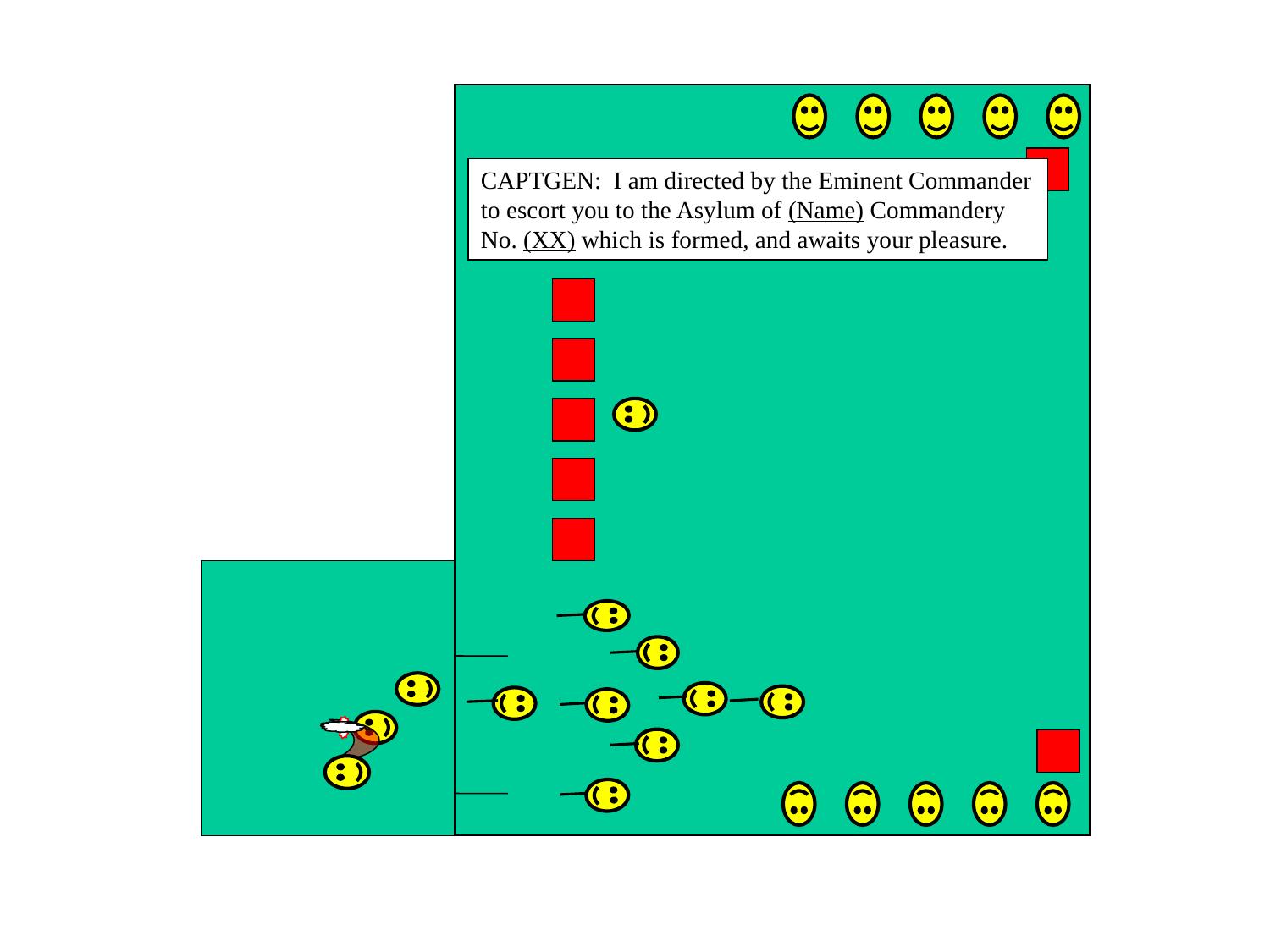

CAPTGEN:  I am directed by the Eminent Commander to escort you to the Asylum of (Name) Commandery No. (XX) which is formed, and awaits your pleasure.